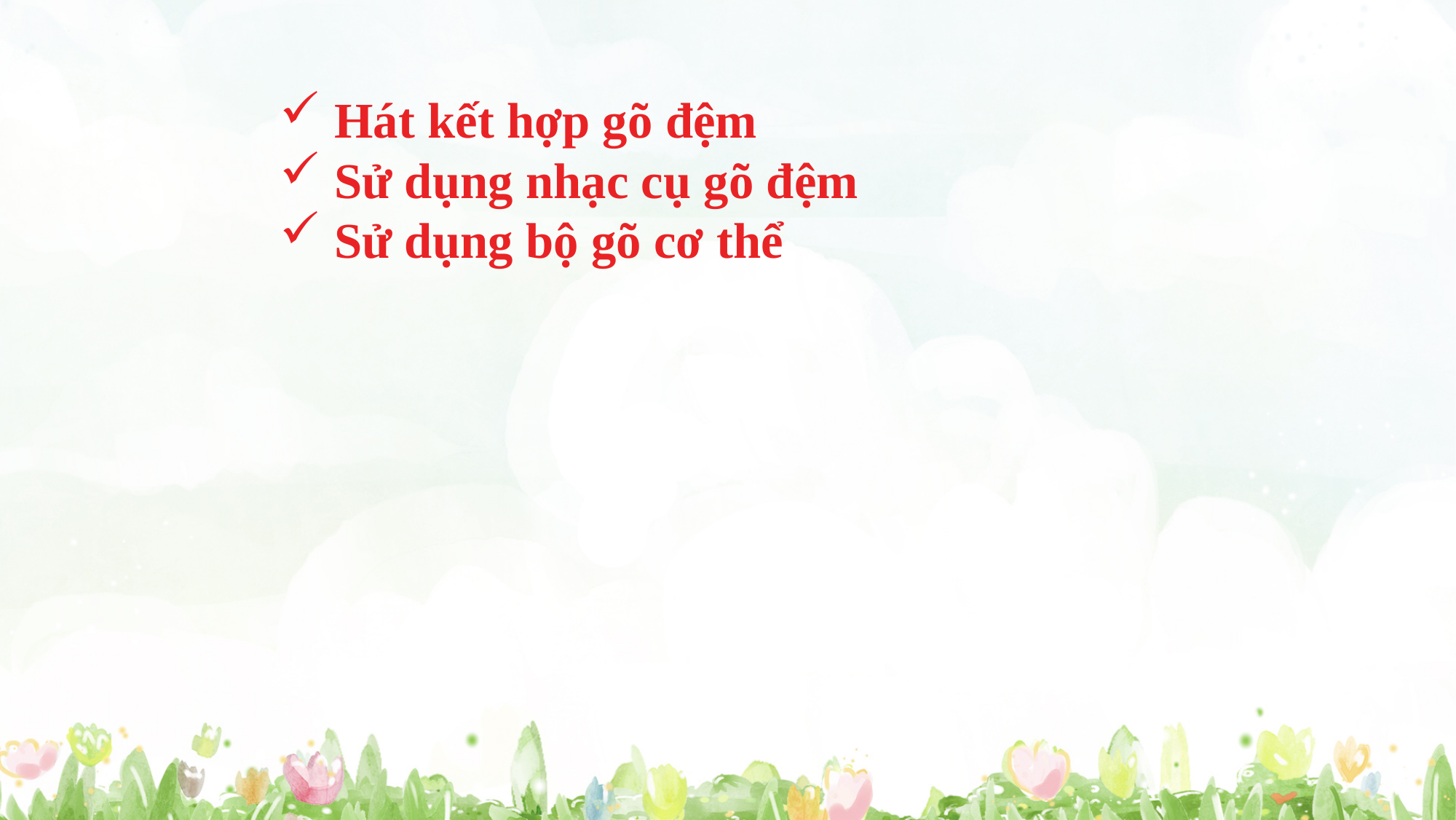

Hát kết hợp gõ đệm
Sử dụng nhạc cụ gõ đệm
Sử dụng bộ gõ cơ thể